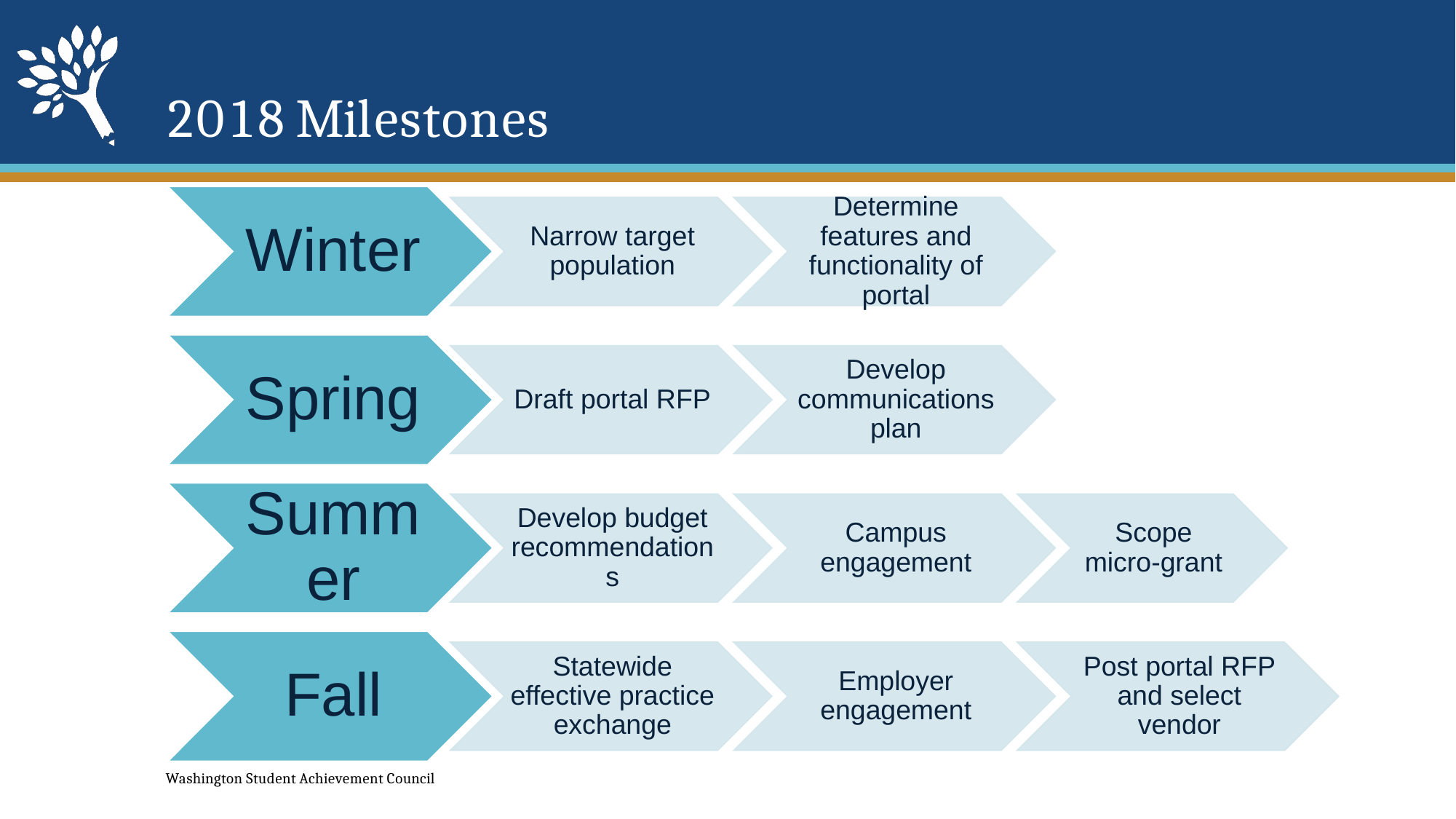

# 2018 Milestones
Winter
Narrow target population
Determine features and functionality of portal
Spring
Draft portal RFP
Develop communications plan
Summer
Develop budget recommendations
Campus engagement
Scope micro-grant
Fall
Statewide effective practice exchange
Employer engagement
Post portal RFP and select vendor
Washington Student Achievement Council